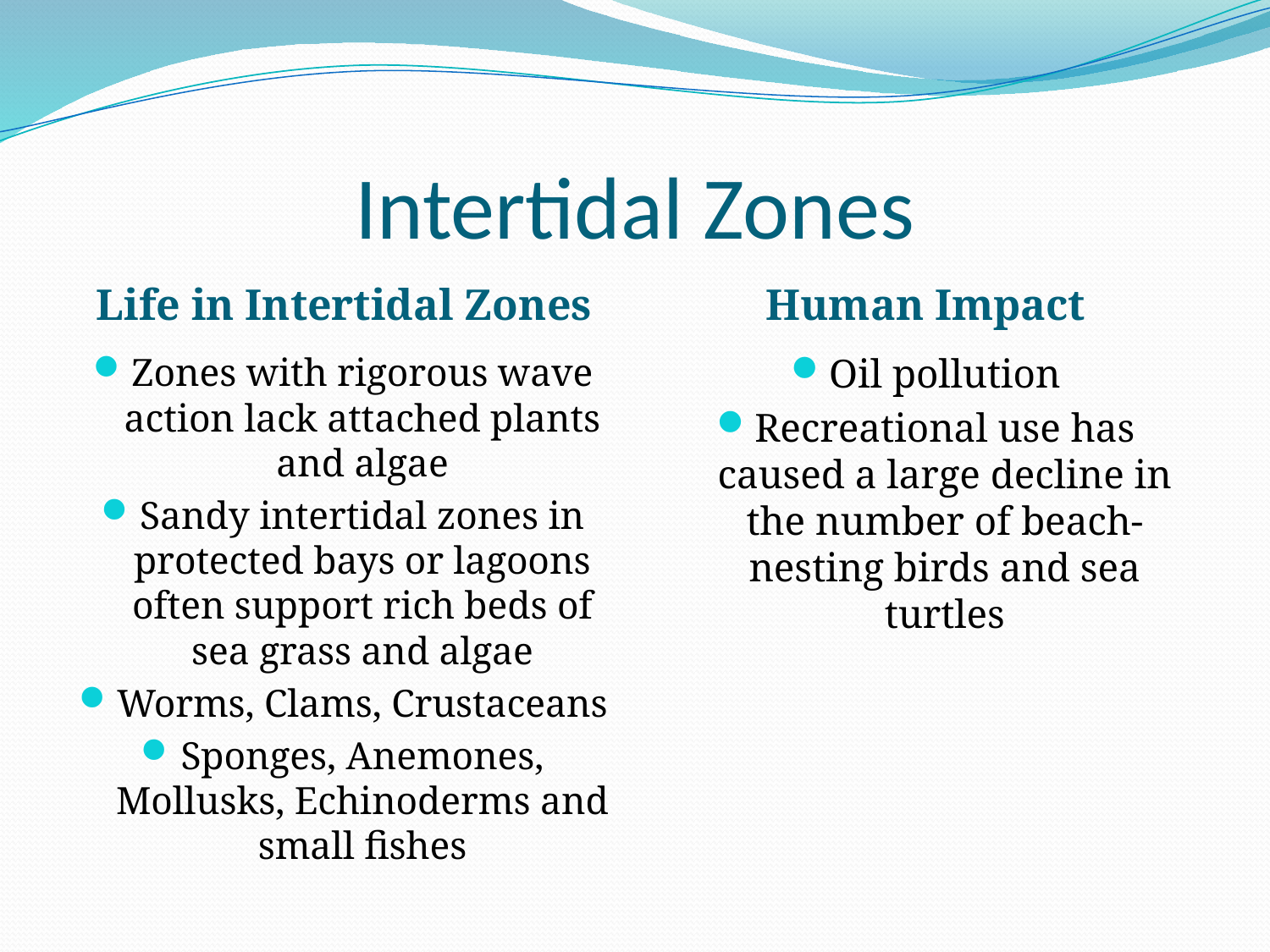

# Intertidal Zones
Life in Intertidal Zones
Human Impact
Zones with rigorous wave action lack attached plants and algae
Sandy intertidal zones in protected bays or lagoons often support rich beds of sea grass and algae
Worms, Clams, Crustaceans
Sponges, Anemones, Mollusks, Echinoderms and small fishes
Oil pollution
Recreational use has caused a large decline in the number of beach-nesting birds and sea turtles